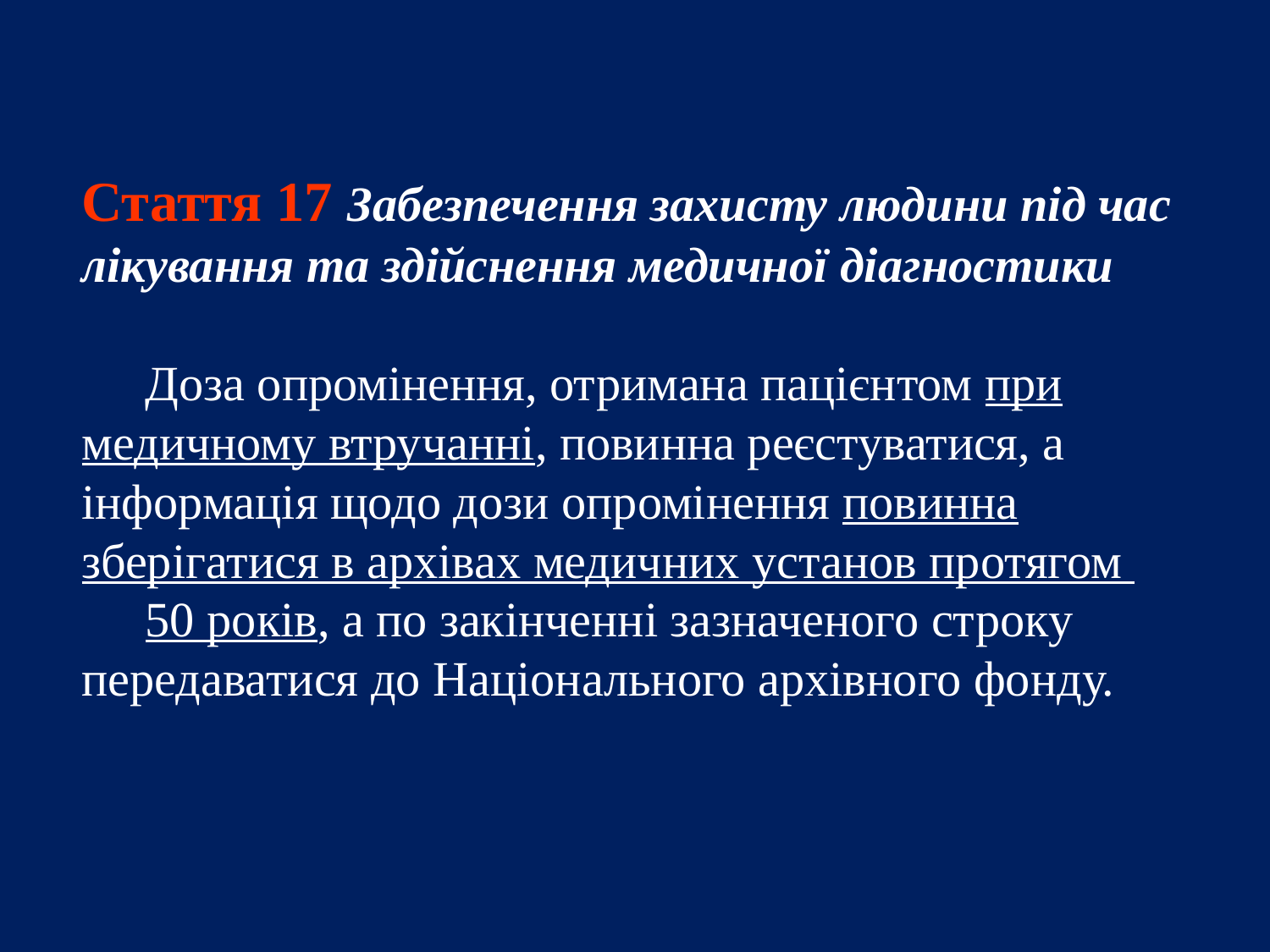

Стаття 17 Забезпечення захисту людини під час лікування та здійснення медичної діагностики

Доза опромінення, отримана пацієнтом при медичному втручанні, повинна реєстуватися, а інформація щодо дози опромінення повинна зберігатися в архівах медичних установ протягом
50 років, а по закінченні зазначеного строку передаватися до Національного архівного фонду.